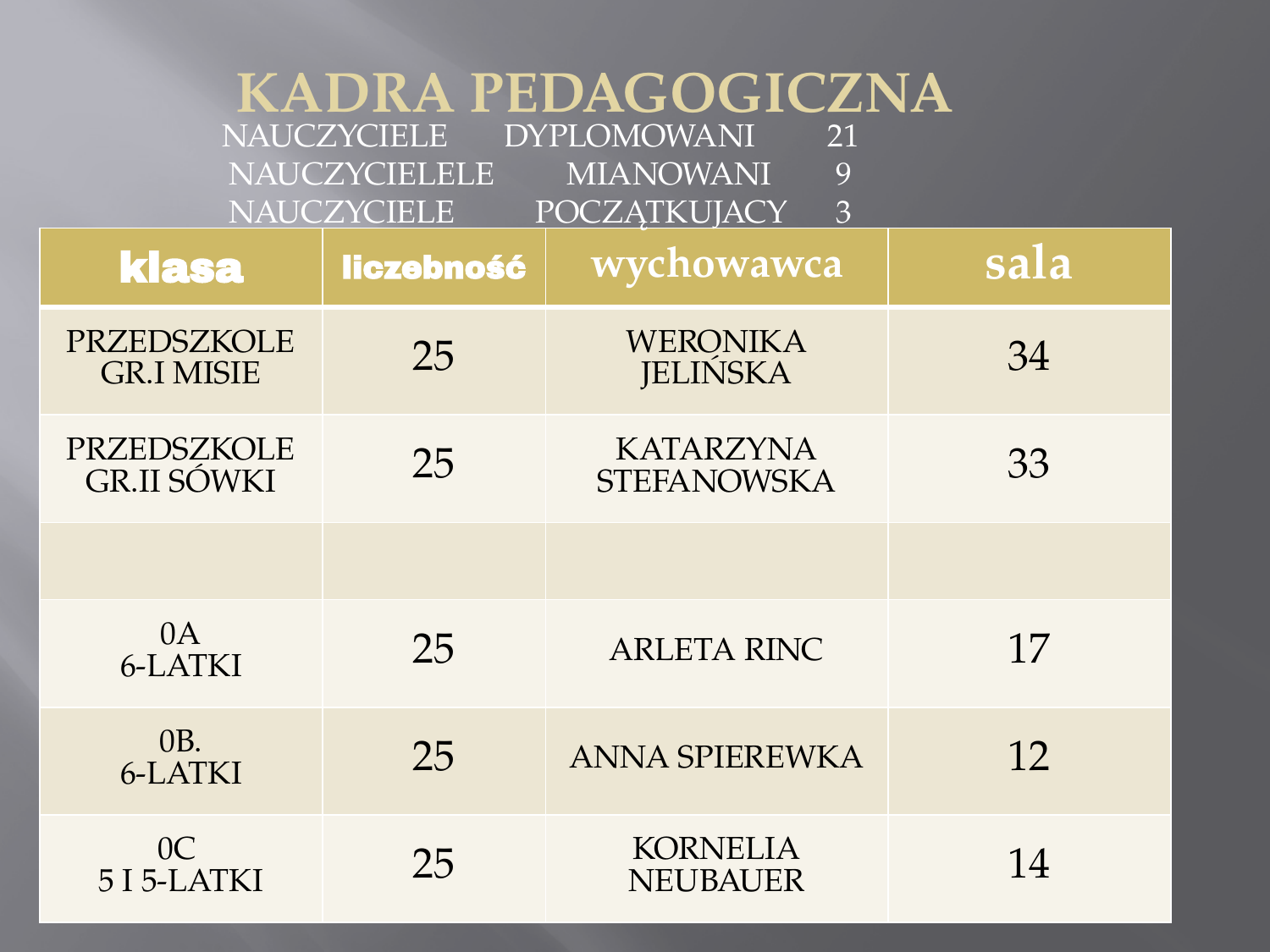

KADRA PEDAGOGICZNA
NAUCZYCIELE       DYPLOMOWANI         21
NAUCZYCIELELE         MIANOWANI        9
NAUCZYCIELE          POCZĄTKUJACY      3

| klasa | liczebność | wychowawca | sala |
| --- | --- | --- | --- |
| PRZEDSZKOLE GR.I MISIE | 25 | WERONIKA JELIŃSKA | 34 |
| PRZEDSZKOLE GR.II SÓWKI | 25 | KATARZYNA STEFANOWSKA | 33 |
|  |  |  |  |
| 0A 6-LATKI | 25 | ARLETA RINC | 17 |
| 0B. 6-LATKI | 25 | ANNA SPIEREWKA | 12 |
| 0C 5 I 5-LATKI | 25 | KORNELIA NEUBAUER | 14 |